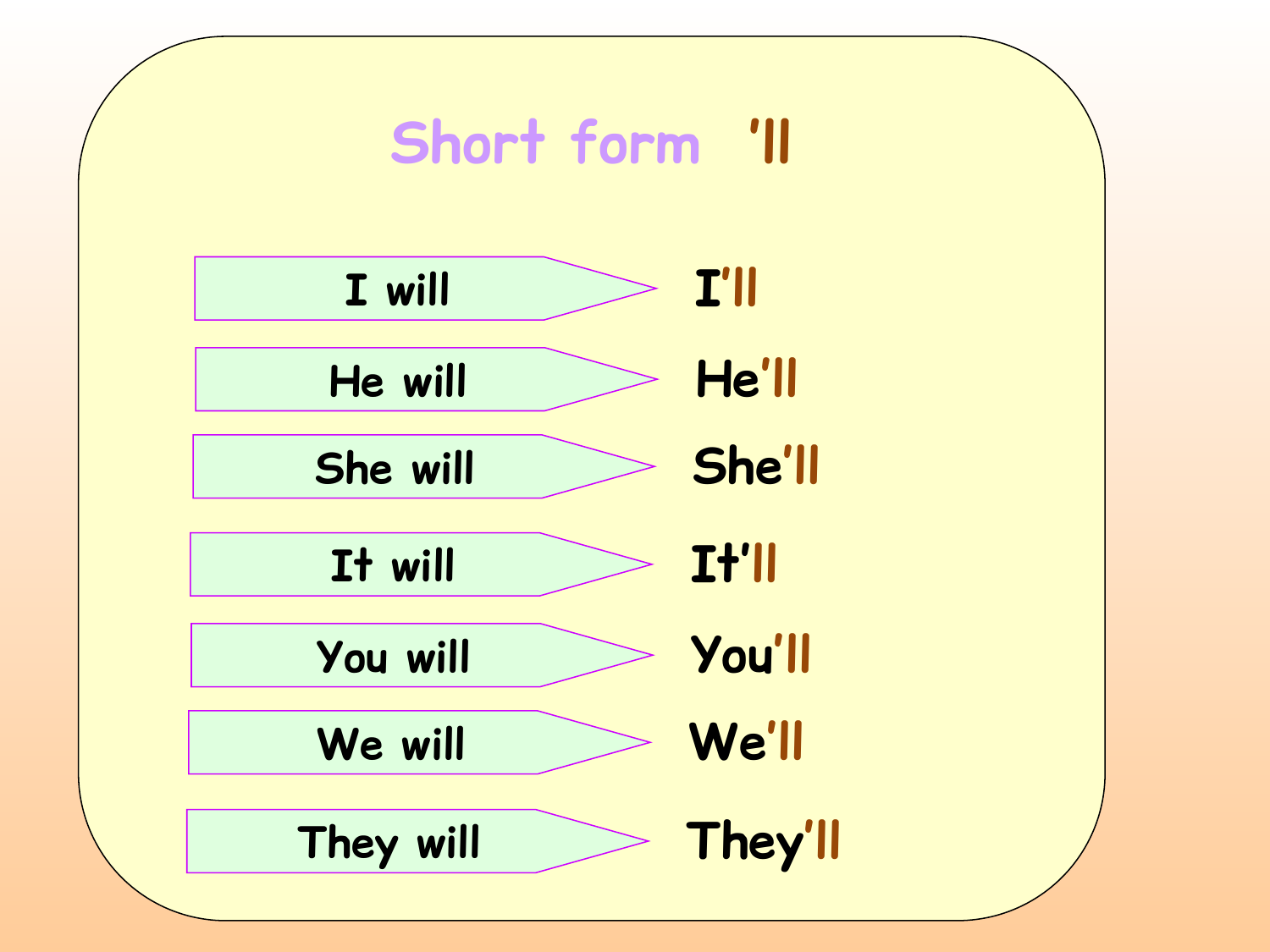

Short form  ’ll

I’ll
I will
He’ll
He will
She’ll
She will
It’ll
It will
You’ll
You will
We’ll
We will
They’ll
They will